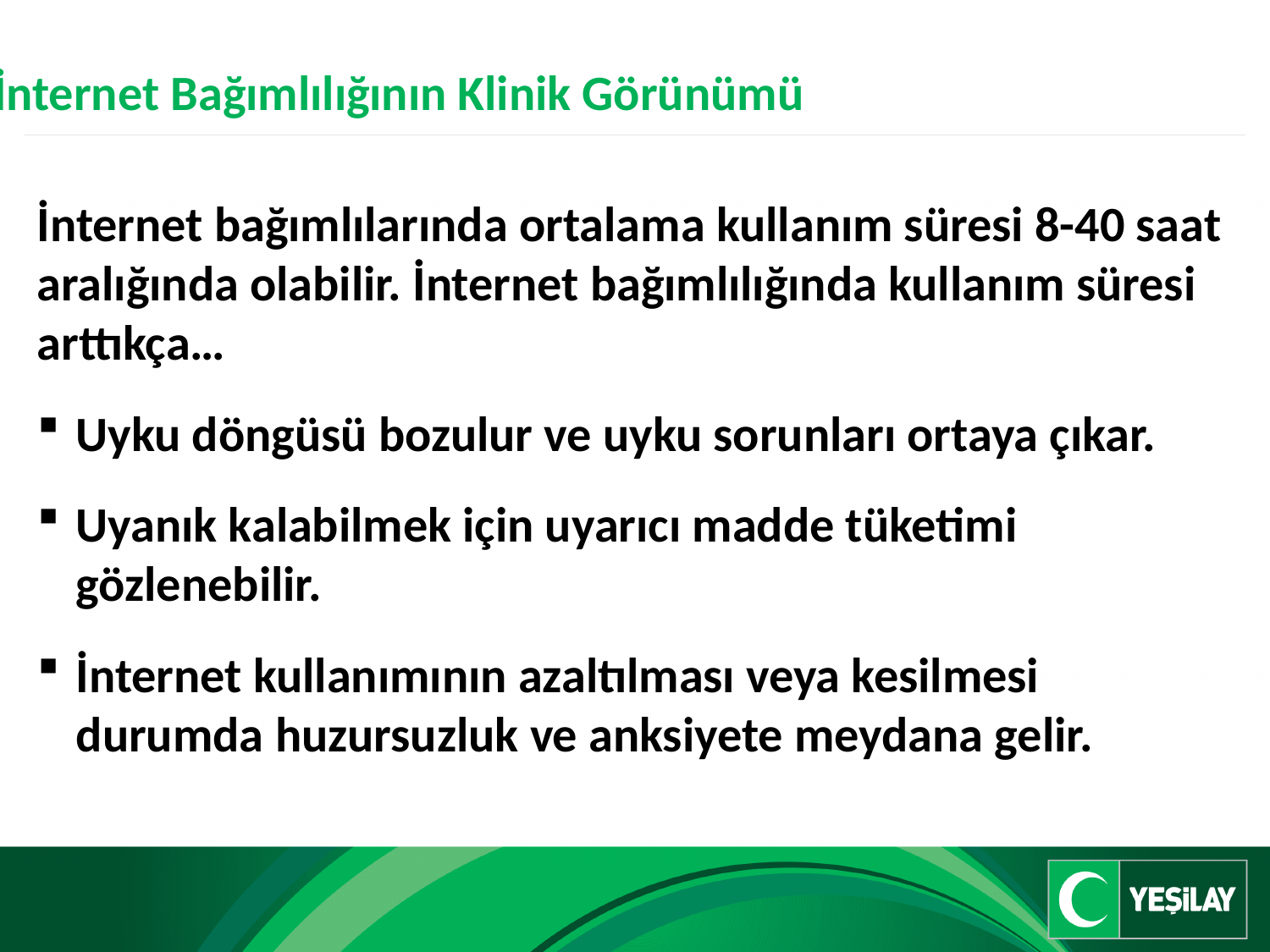

İnternet Bağımlılığının Klinik Görünümü
İnternet bağımlılarında ortalama kullanım süresi 8-40 saat aralığında olabilir. İnternet bağımlılığında kullanım süresi arttıkça…
Uyku döngüsü bozulur ve uyku sorunları ortaya çıkar.
Uyanık kalabilmek için uyarıcı madde tüketimi gözlenebilir.
İnternet kullanımının azaltılması veya kesilmesi durumda huzursuzluk ve anksiyete meydana gelir.
(1/2)